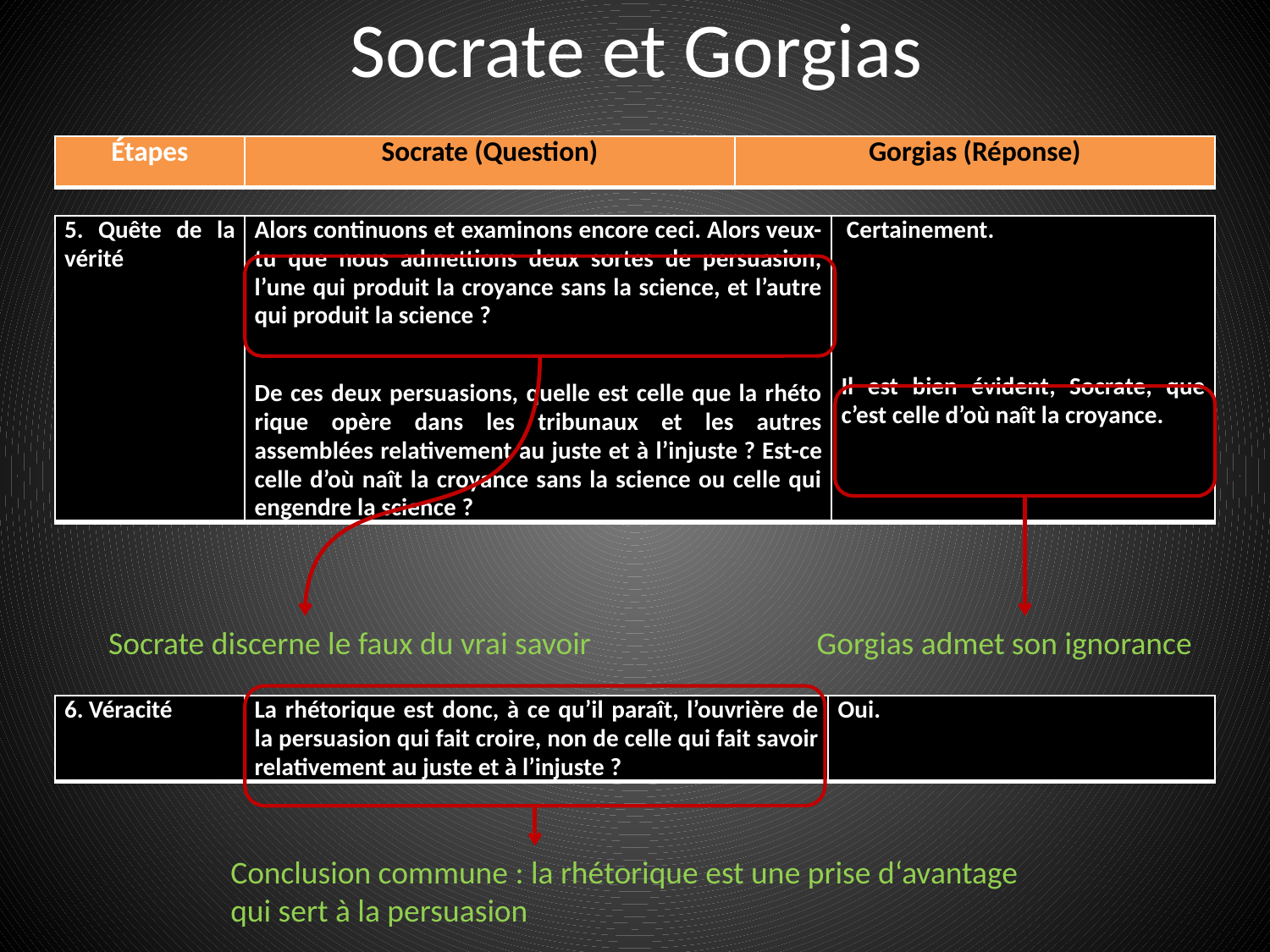

# Socrate et Gorgias
| Étapes | Socrate (Question) | Gorgias (Réponse) |
| --- | --- | --- |
| 5. Quête de la vérité | Alors continuons et examinons encore ceci. Alors veux-tu que nous admettions deux sortes de persuasion, l’une qui produit la croyance sans la science, et l’autre qui produit la science ? De ces deux persuasions, quelle est celle que la rhéto­rique opère dans les tribunaux et les autres assemblées relativement au juste et à l’injuste ? Est-ce celle d’où naît la croyance sans la science ou celle qui engendre la science ? | Certainement. Il est bien évident, Socrate, que c’est celle d’où naît la croyance. |
| --- | --- | --- |

Socrate discerne le faux du vrai savoir
Gorgias admet son ignorance

| 6. Véracité | La rhétorique est donc, à ce qu’il paraît, l’ouvrière de la persuasion qui fait croire, non de celle qui fait savoir relativement au juste et à l’injuste ? | Oui. |
| --- | --- | --- |
Conclusion commune : la rhétorique est une prise d‘avantage
qui sert à la persuasion